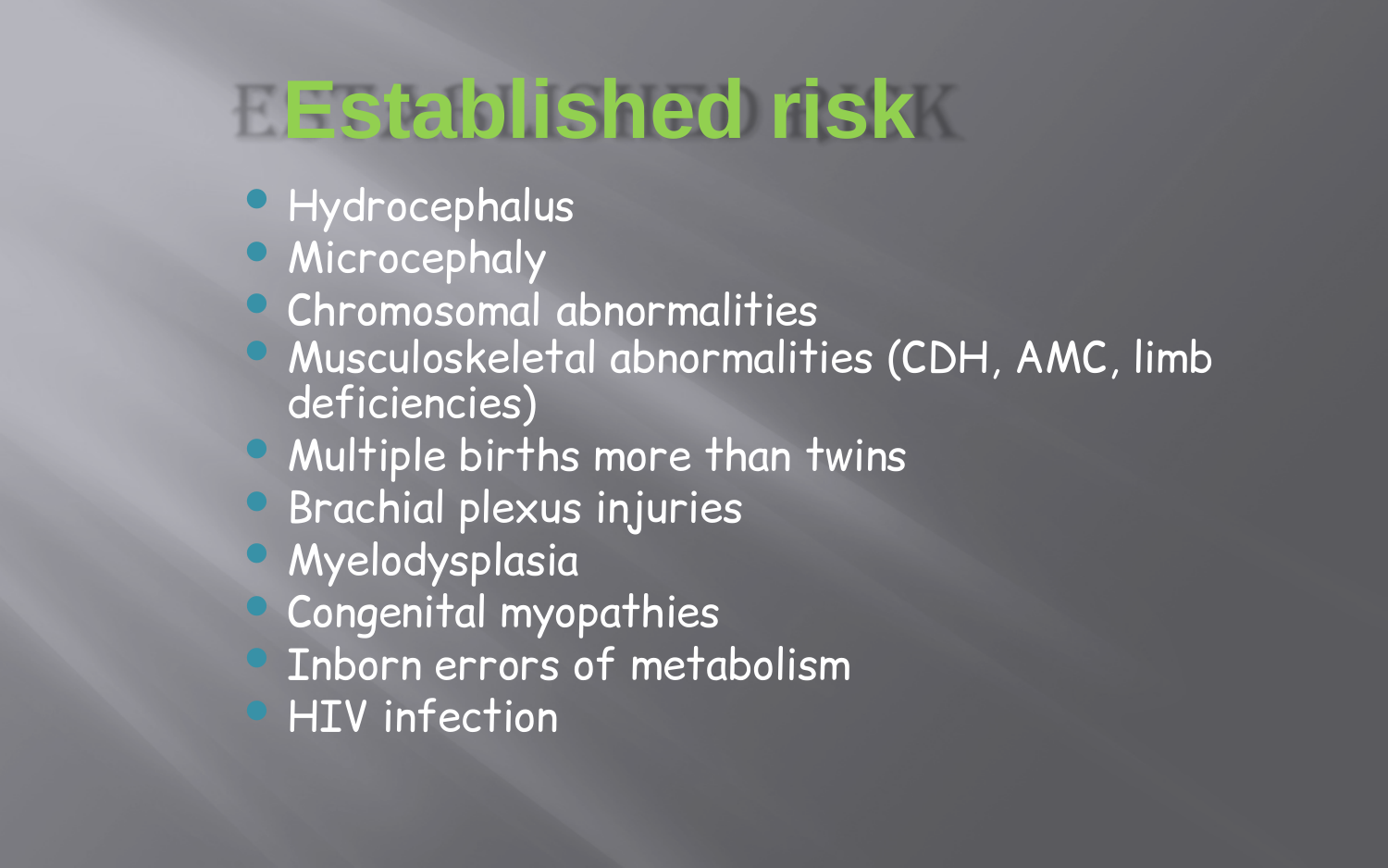

# Established risk
Hydrocephalus
Microcephaly
Chromosomal abnormalities
Musculoskeletal abnormalities (CDH, AMC, limb
deficiencies)
Multiple births more than twins
Brachial plexus injuries
Myelodysplasia
Congenital myopathies
Inborn errors of metabolism
HIV infection